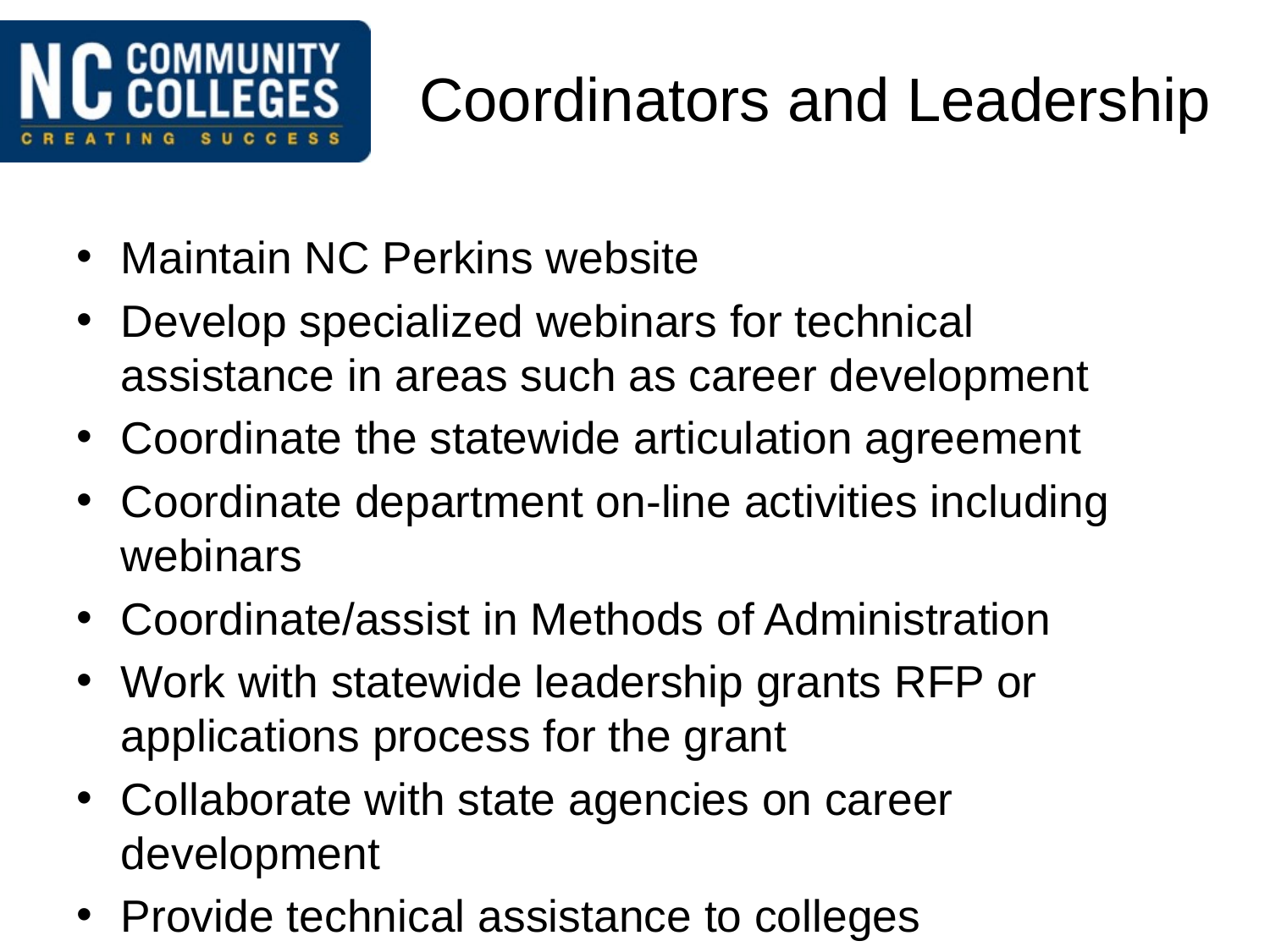

# Coordinators and Leadership
Maintain NC Perkins website
Develop specialized webinars for technical assistance in areas such as career development
Coordinate the statewide articulation agreement
Coordinate department on-line activities including webinars
Coordinate/assist in Methods of Administration
Work with statewide leadership grants RFP or applications process for the grant
Collaborate with state agencies on career development
Provide technical assistance to colleges